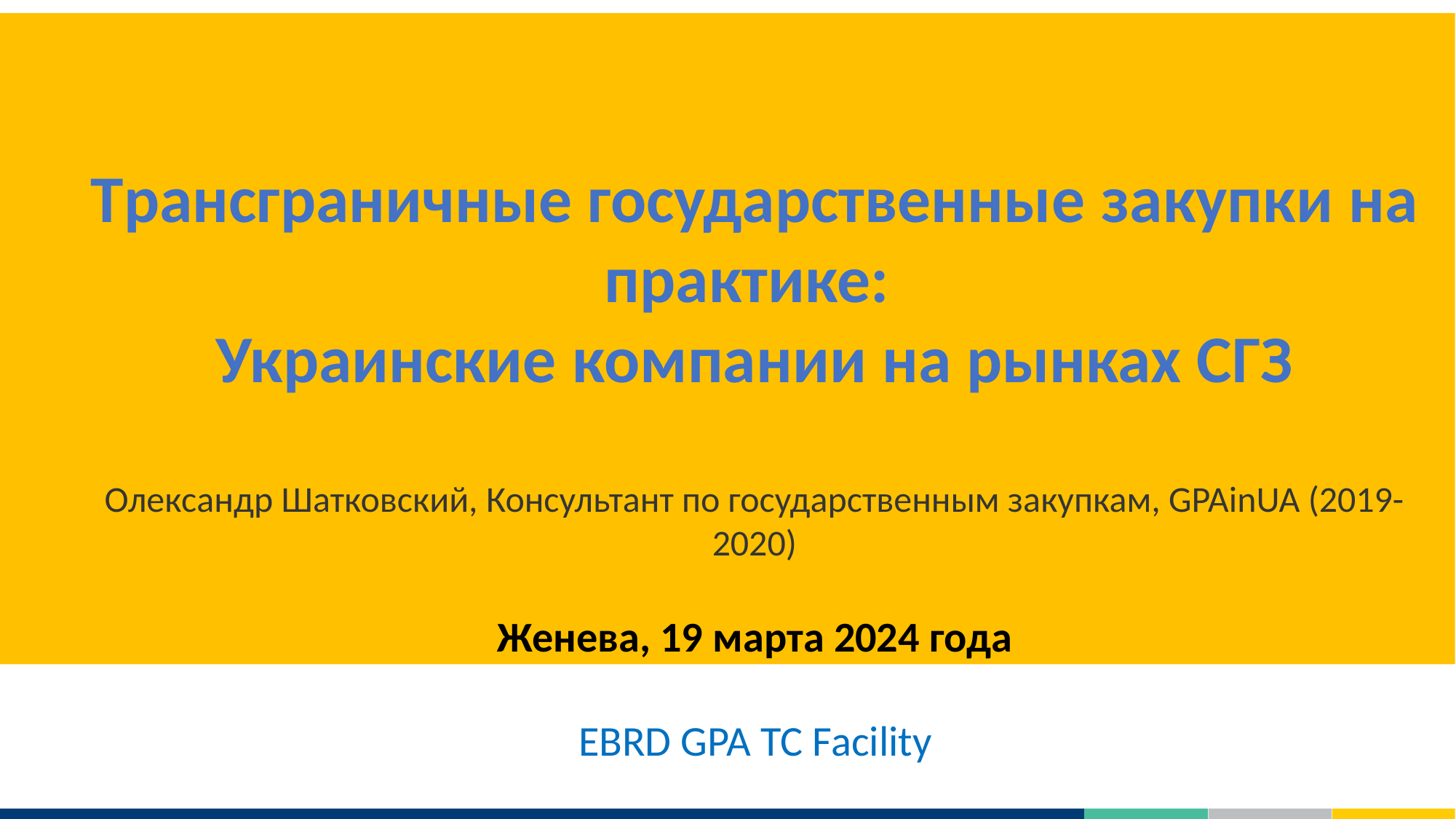

Tрансграничные государственные закупки на практике:
Украинские компании на рынках СГЗ

Олександр Шатковский, Консультант по государственным закупкам, GPAinUA (2019-2020)

Женева, 19 марта 2024 года

EBRD GPA TC Facility